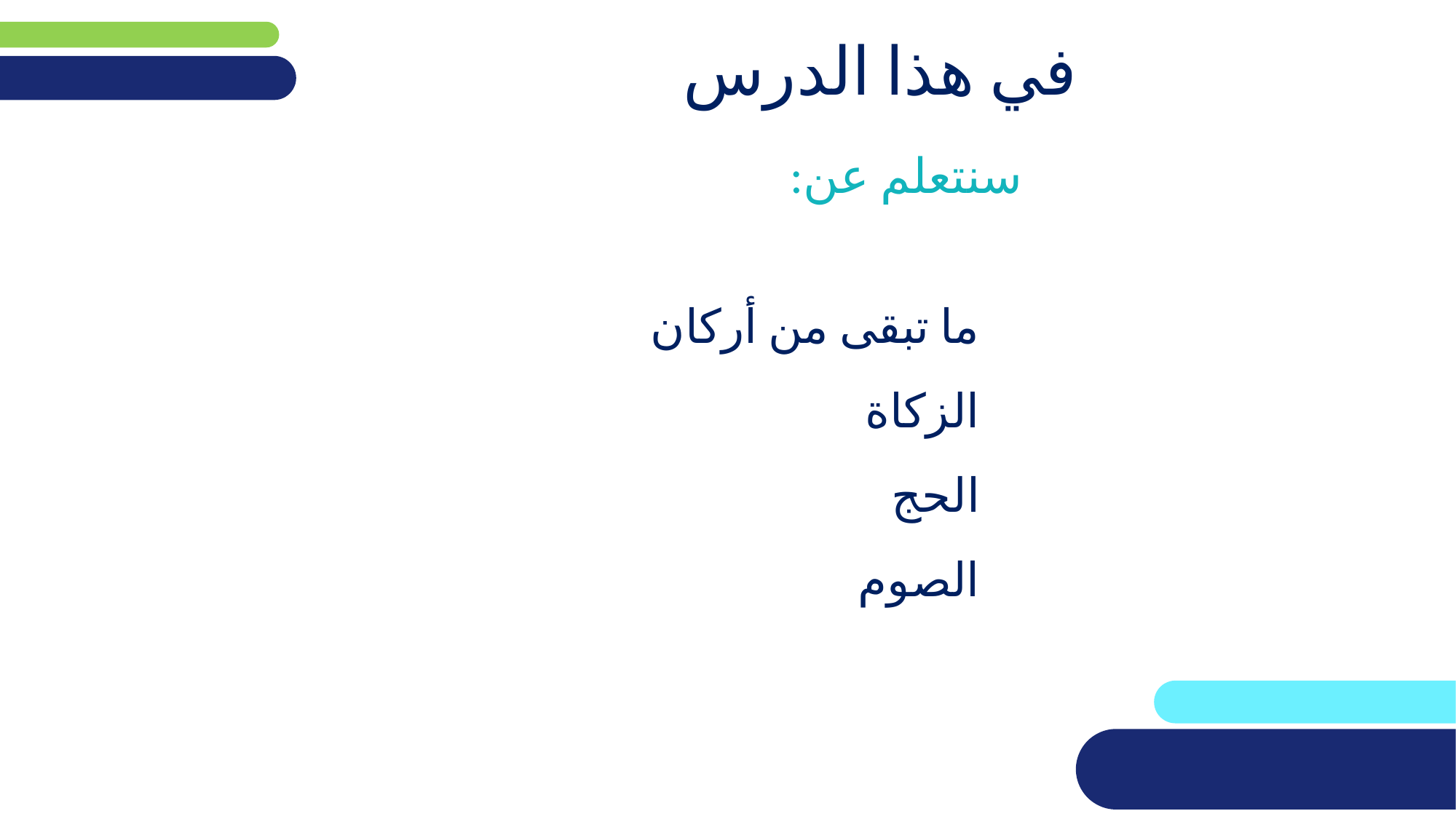

# في هذا الدرس
سنتعلم عن:

ما تبقى من أركان
الزكاة
الحج
الصوم